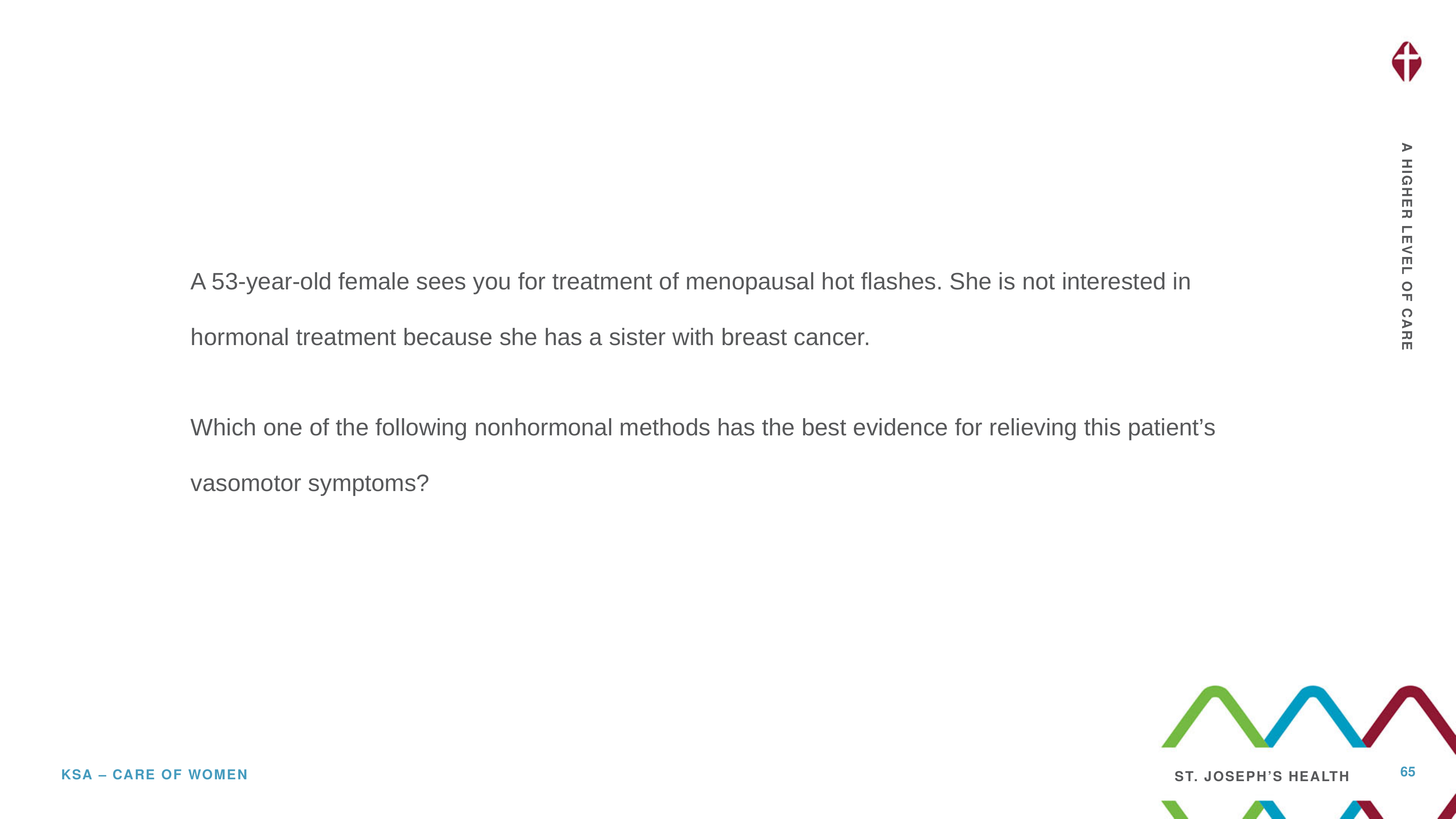

A 53-year-old female sees you for treatment of menopausal hot flashes. She is not interested in hormonal treatment because she has a sister with breast cancer.
Which one of the following nonhormonal methods has the best evidence for relieving this patient’s vasomotor symptoms?
65
Ksa – care of women